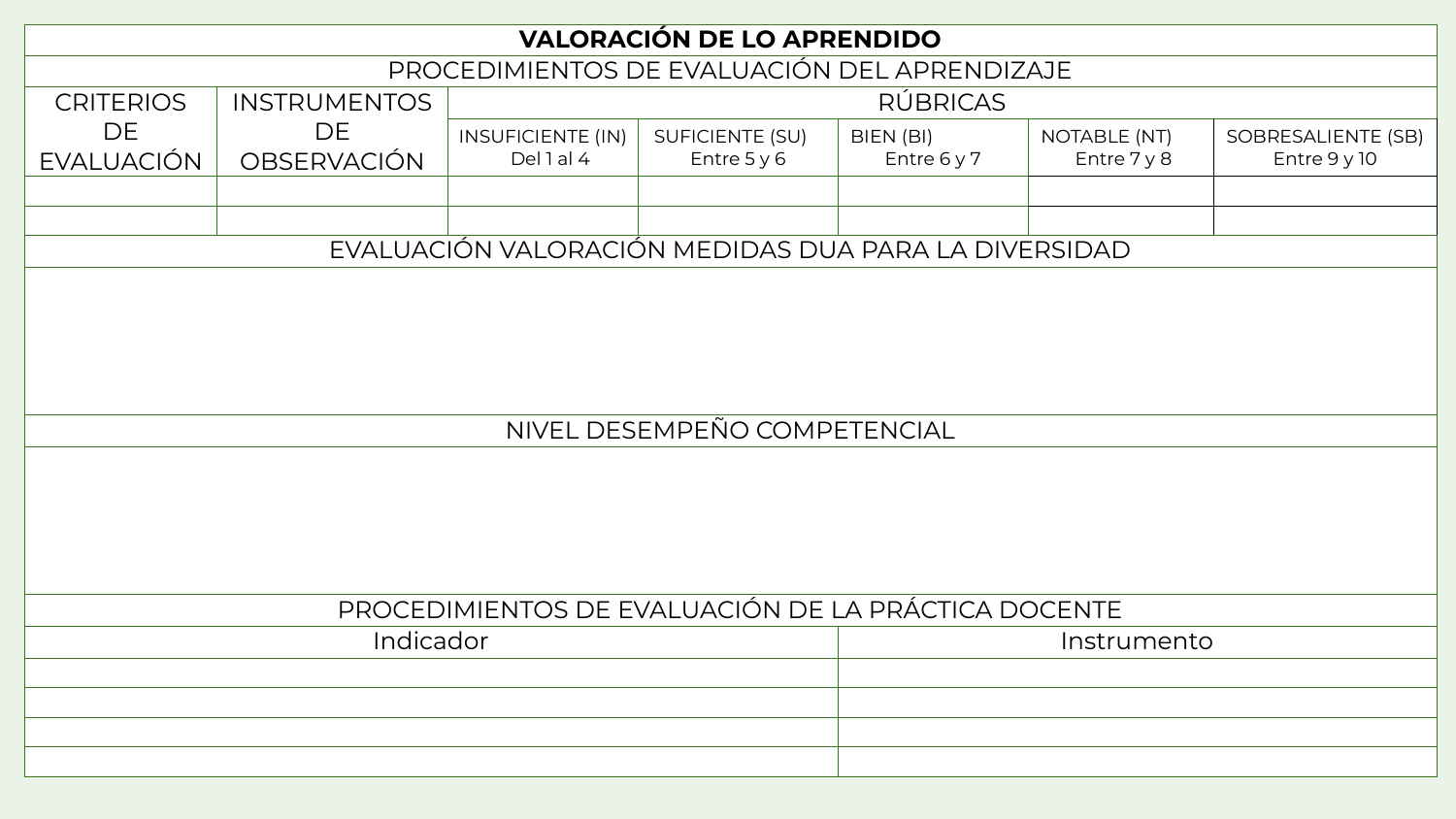

| VALORACIÓN DE LO APRENDIDO |  |  |  |  |  |  |
| --- | --- | --- | --- | --- | --- | --- |
| PROCEDIMIENTOS DE EVALUACIÓN DEL APRENDIZAJE |  |  |  |  |  |  |
| CRITERIOS DE EVALUACIÓN | INSTRUMENTOS DE OBSERVACIÓN | RÚBRICAS |  |  |  |  |
|  |  | INSUFICIENTE (IN) Del 1 al 4 | SUFICIENTE (SU) Entre 5 y 6 | BIEN (BI) Entre 6 y 7 | NOTABLE (NT) Entre 7 y 8 | SOBRESALIENTE (SB) Entre 9 y 10 |
|  |  |  |  |  |  |  |
|  |  |  |  |  |  |  |
| EVALUACIÓN VALORACIÓN MEDIDAS DUA PARA LA DIVERSIDAD |  |  |  |  |  |  |
|  |  |  |  |  |  |  |
| NIVEL DESEMPEÑO COMPETENCIAL |  |  |  |  |  |  |
|  |  |  |  |  |  |  |
| PROCEDIMIENTOS DE EVALUACIÓN DE LA PRÁCTICA DOCENTE |  |  |  |  |  |  |
| Indicador |  |  |  | Instrumento |  |  |
|  |  |  |  |  |  |  |
|  |  |  |  |  |  |  |
|  |  |  |  |  |  |  |
|  |  |  |  |  |  |  |